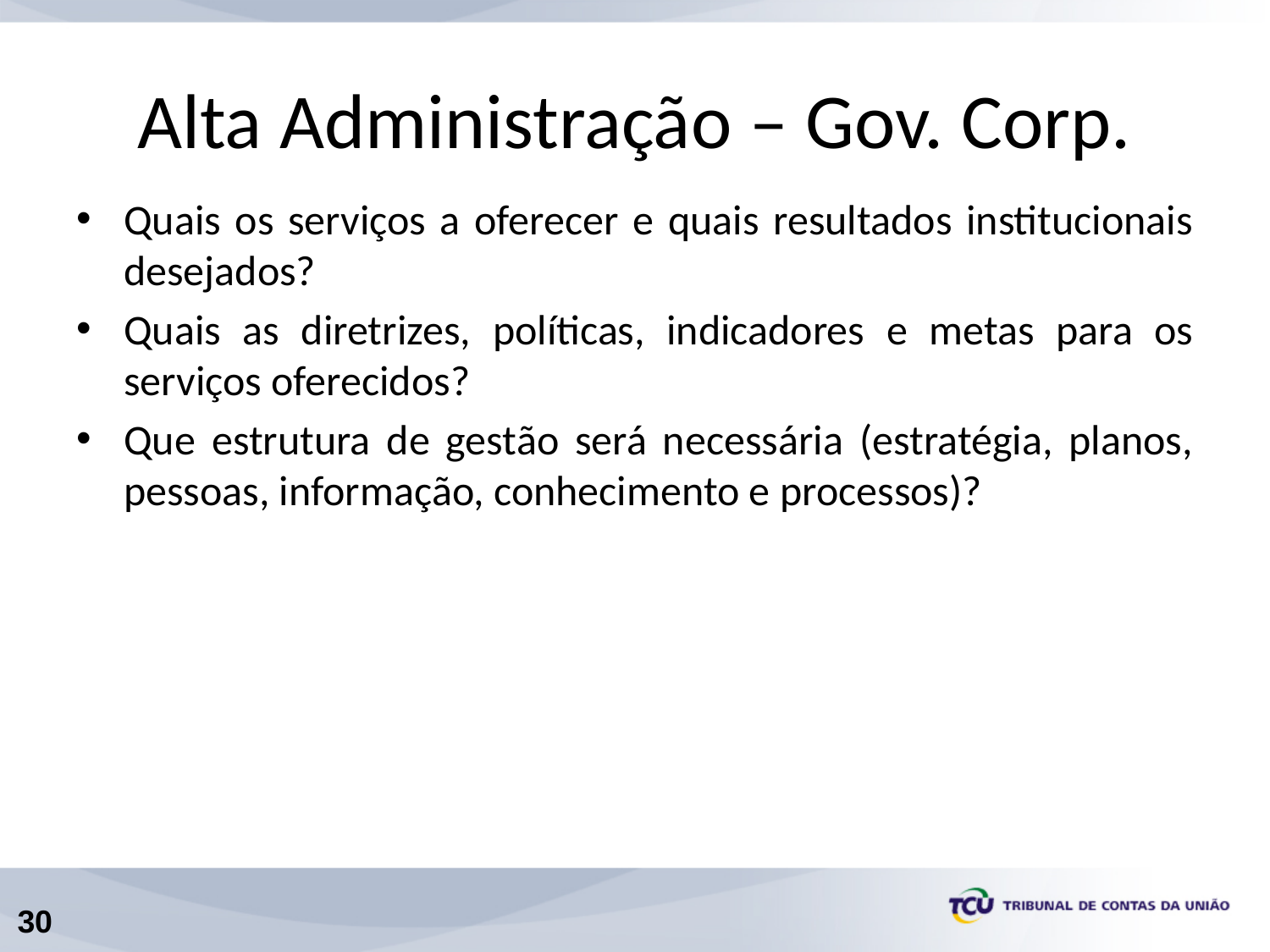

# Alta Administração – Gov. Corp.
Quais os serviços a oferecer e quais resultados institucionais desejados?
Quais as diretrizes, políticas, indicadores e metas para os serviços oferecidos?
Que estrutura de gestão será necessária (estratégia, planos, pessoas, informação, conhecimento e processos)?